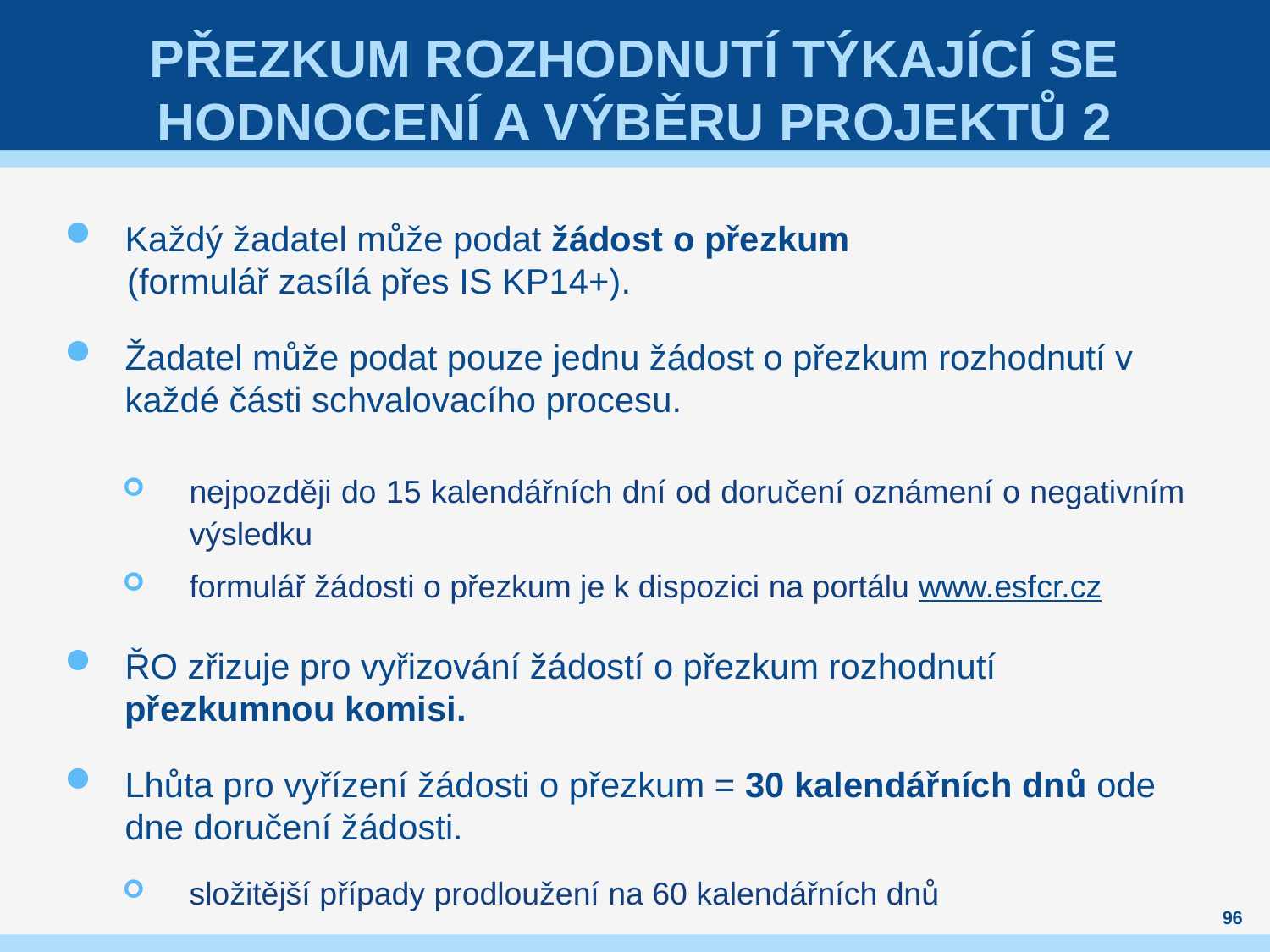

# Přezkum rozhodnutí týkající se hodnocení a výběru projektů 2
Každý žadatel může podat žádost o přezkum
(formulář zasílá přes IS KP14+).

Žadatel může podat pouze jednu žádost o přezkum rozhodnutí v každé části schvalovacího procesu.

nejpozději do 15 kalendářních dní od doručení oznámení o negativním výsledku
formulář žádosti o přezkum je k dispozici na portálu www.esfcr.cz

ŘO zřizuje pro vyřizování žádostí o přezkum rozhodnutí přezkumnou komisi.

Lhůta pro vyřízení žádosti o přezkum = 30 kalendářních dnů ode dne doručení žádosti.

složitější případy prodloužení na 60 kalendářních dnů
96